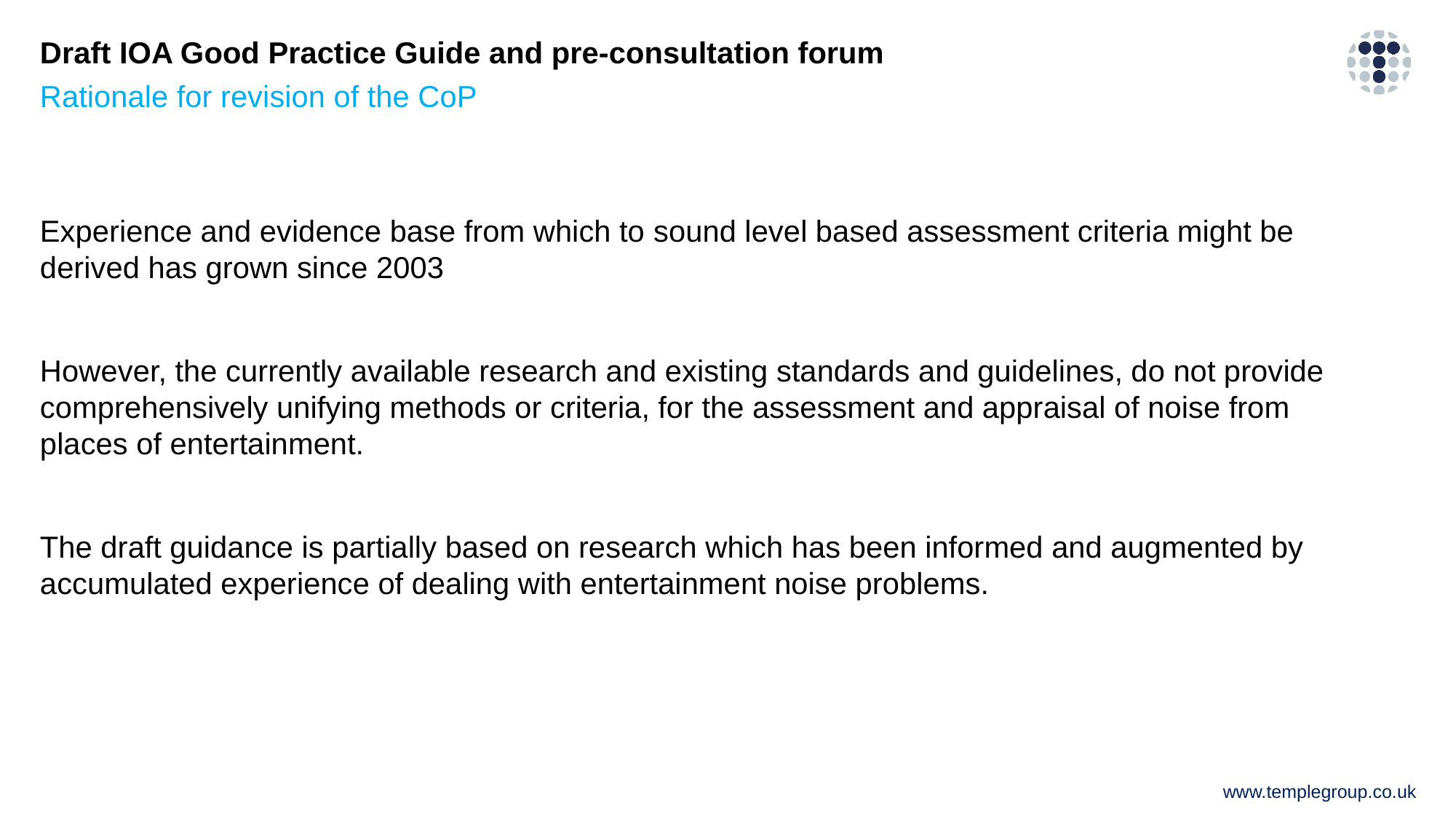

# Draft IOA Good Practice Guide and pre-consultation forum
Rationale for revision of the CoP

Experience and evidence base from which to sound level based assessment criteria might be derived has grown since 2003

However, the currently available research and existing standards and guidelines, do not provide comprehensively unifying methods or criteria, for the assessment and appraisal of noise from places of entertainment.

The draft guidance is partially based on research which has been informed and augmented by accumulated experience of dealing with entertainment noise problems.